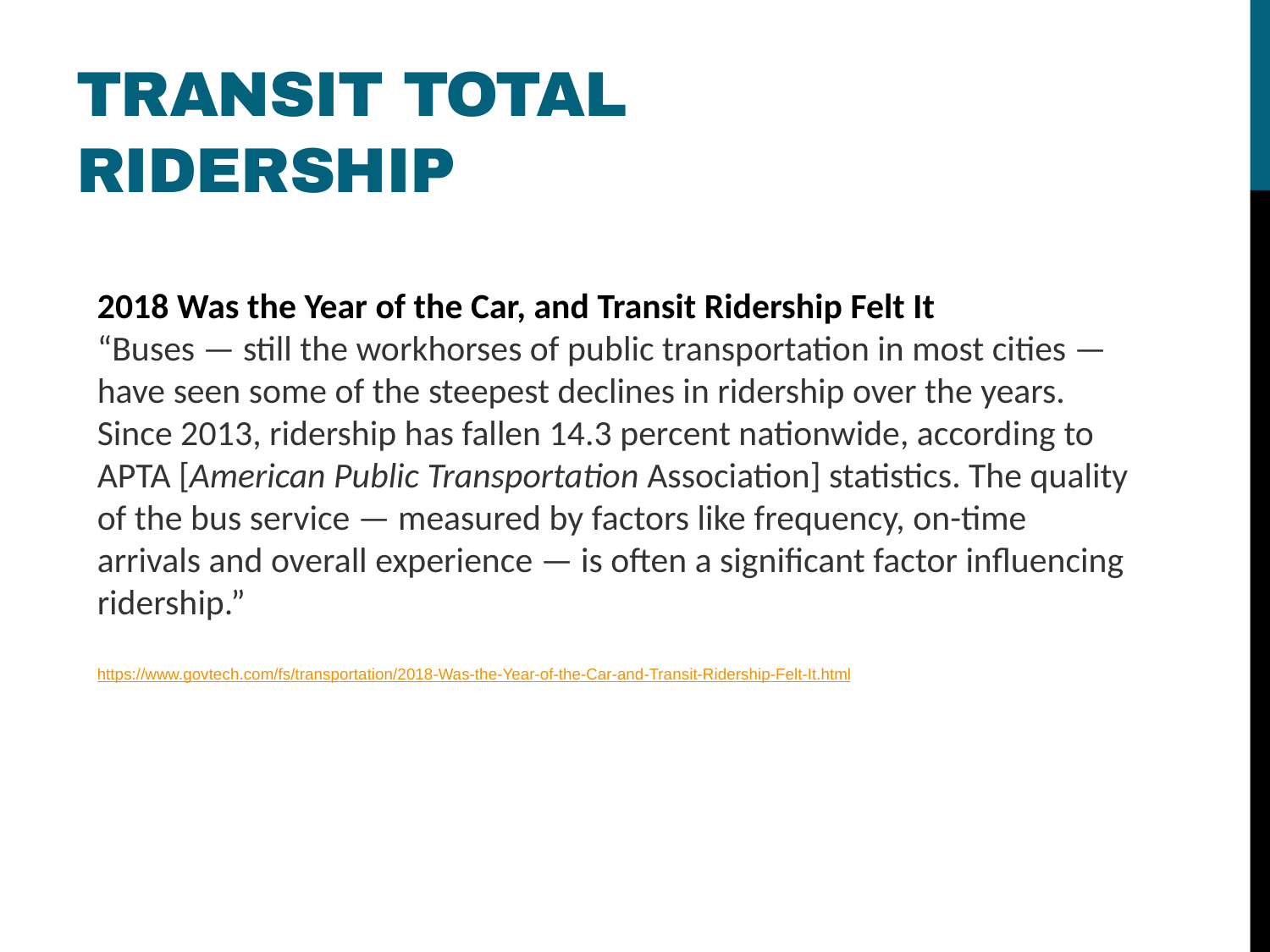

# Transit Total ridership
2018 Was the Year of the Car, and Transit Ridership Felt It
“Buses — still the workhorses of public transportation in most cities — have seen some of the steepest declines in ridership over the years. Since 2013, ridership has fallen 14.3 percent nationwide, according to APTA [American Public Transportation Association] statistics. The quality of the bus service — measured by factors like frequency, on-time arrivals and overall experience — is often a significant factor influencing ridership.”

https://www.govtech.com/fs/transportation/2018-Was-the-Year-of-the-Car-and-Transit-Ridership-Felt-It.html